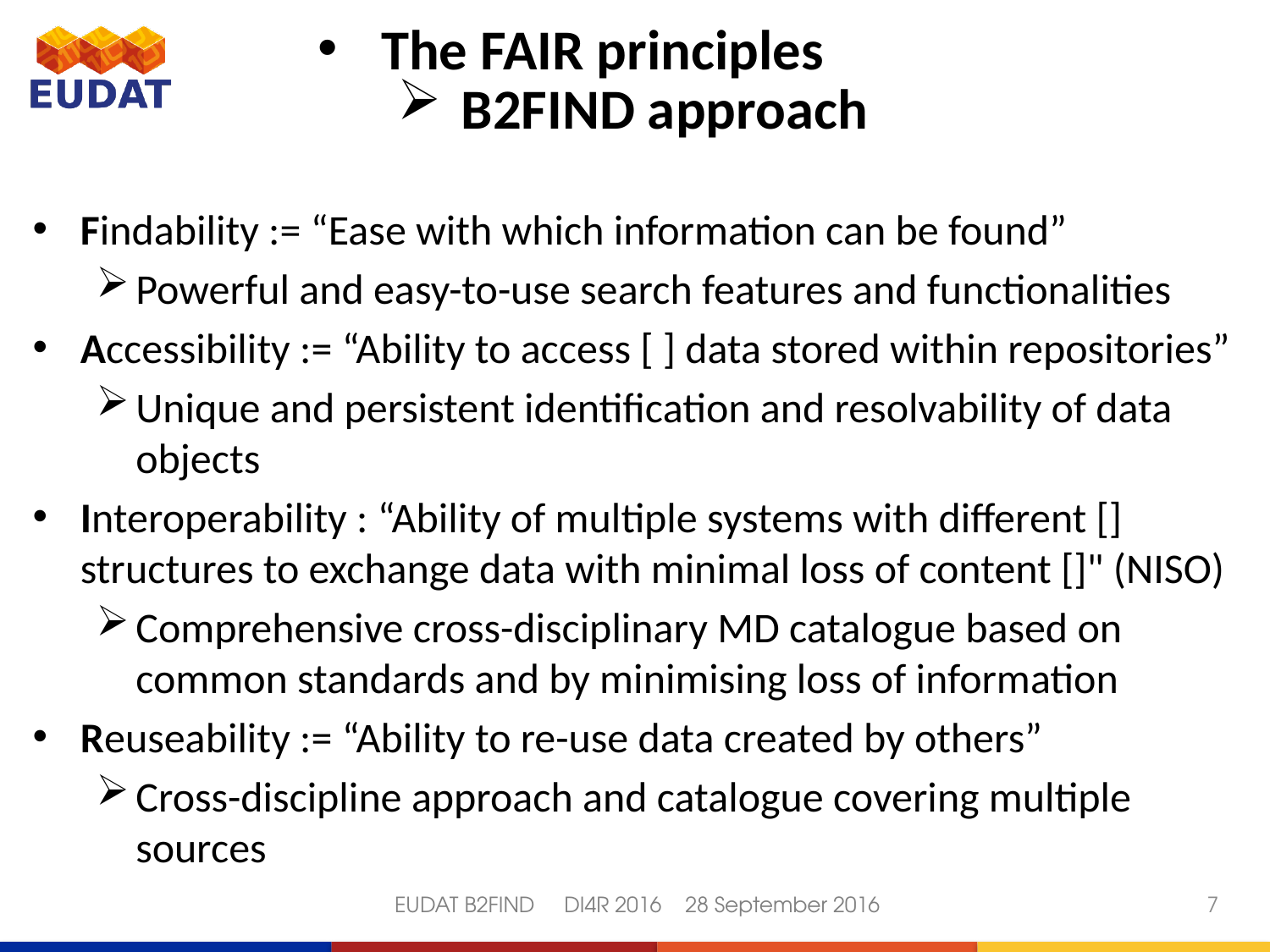

# The FAIR principles
B2FIND approach
Findability := “Ease with which information can be found”
Powerful and easy-to-use search features and functionalities
Accessibility := “Ability to access [ ] data stored within repositories”
Unique and persistent identification and resolvability of data objects
Interoperability : “Ability of multiple systems with different [] structures to exchange data with minimal loss of content []" (NISO)
Comprehensive cross-disciplinary MD catalogue based on common standards and by minimising loss of information
Reuseability := “Ability to re-use data created by others”
Cross-discipline approach and catalogue covering multiple sources